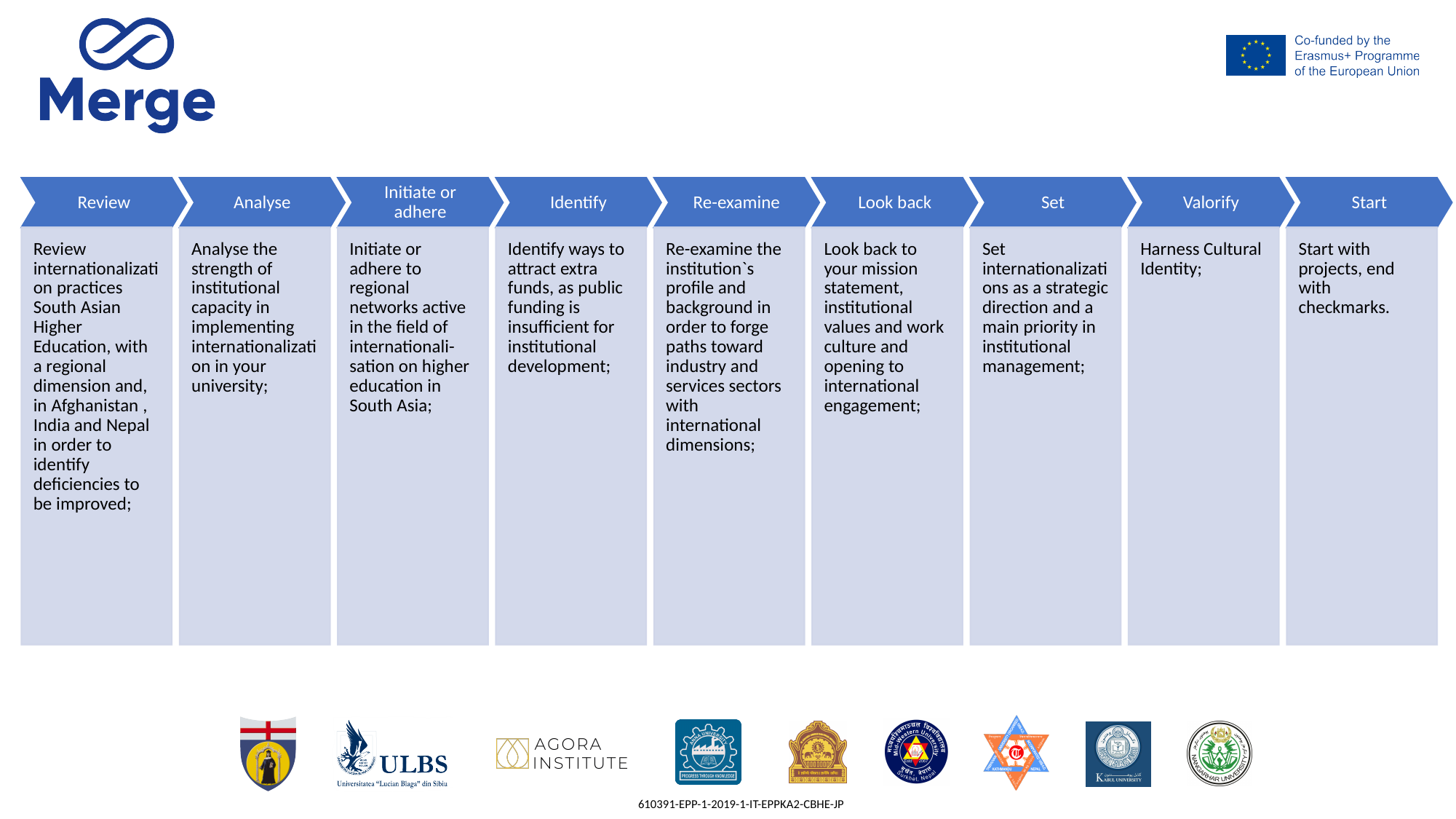

Review
Review internationalization practices South Asian Higher Education, with a regional dimension and, in Afghanistan , India and Nepal in order to identify deficiencies to be improved;
Analyse
Analyse the strength of institutional capacity in implementing internationalization in your university;
Initiate or adhere
Initiate or adhere to regional networks active in the field of internationali-sation on higher education in South Asia;
Identify
Identify ways to attract extra funds, as public funding is insufficient for institutional development;
Re-examine
Re-examine the institution`s profile and background in order to forge paths toward industry and services sectors with international dimensions;
Look back
Look back to your mission statement, institutional values and work culture and opening to international engagement;
Set
Set internationalizations as a strategic direction and a main priority in institutional management;
Valorify
Harness Cultural Identity;
Start
Start with projects, end with checkmarks.